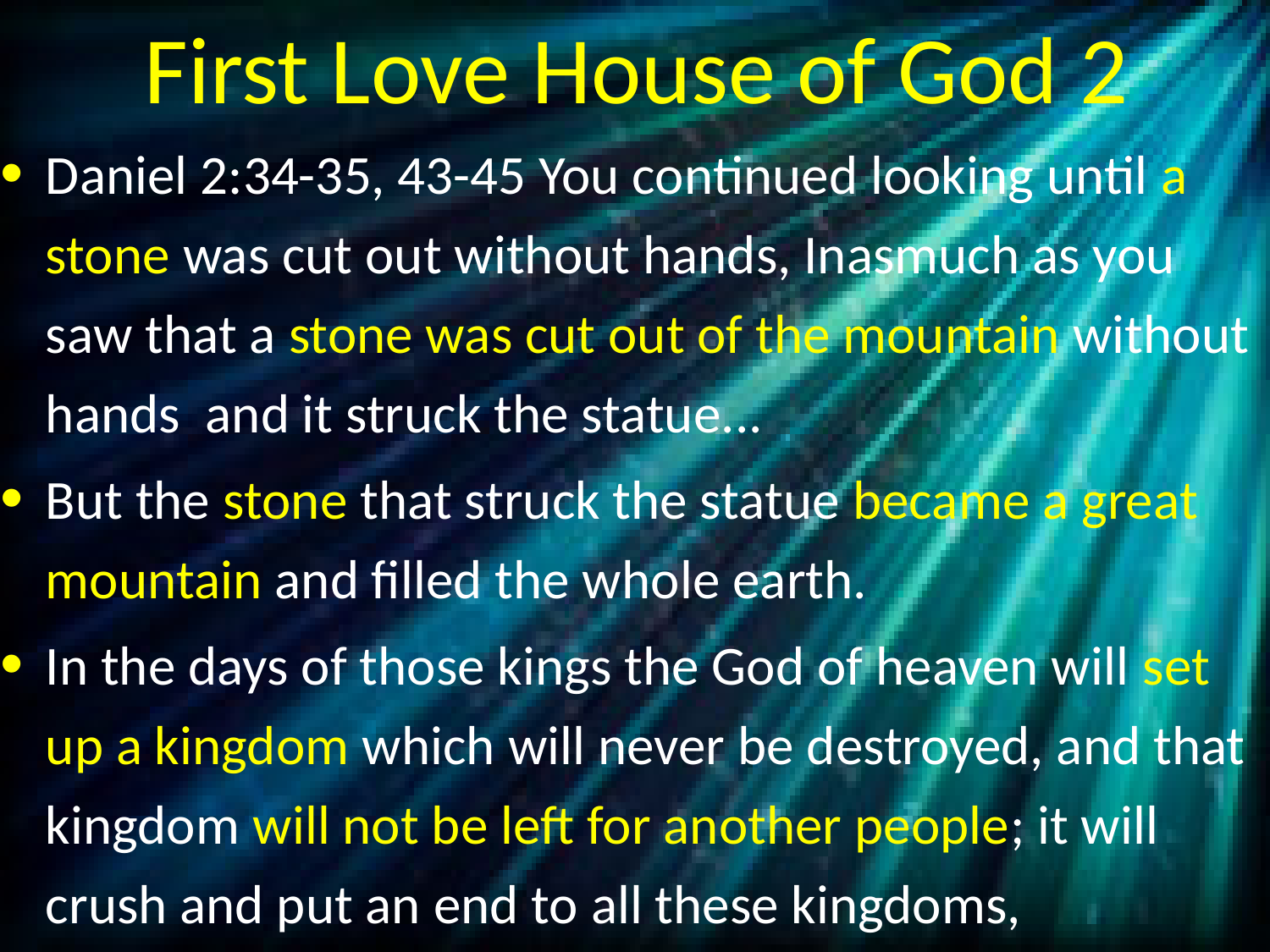

# First Love House of God 2
Daniel 2:34-35, 43-45 You continued looking until a stone was cut out without hands, Inasmuch as you saw that a stone was cut out of the mountain without hands  and it struck the statue...
But the stone that struck the statue became a great mountain and filled the whole earth.
In the days of those kings the God of heaven will set up a kingdom which will never be destroyed, and that kingdom will not be left for another people; it will crush and put an end to all these kingdoms,